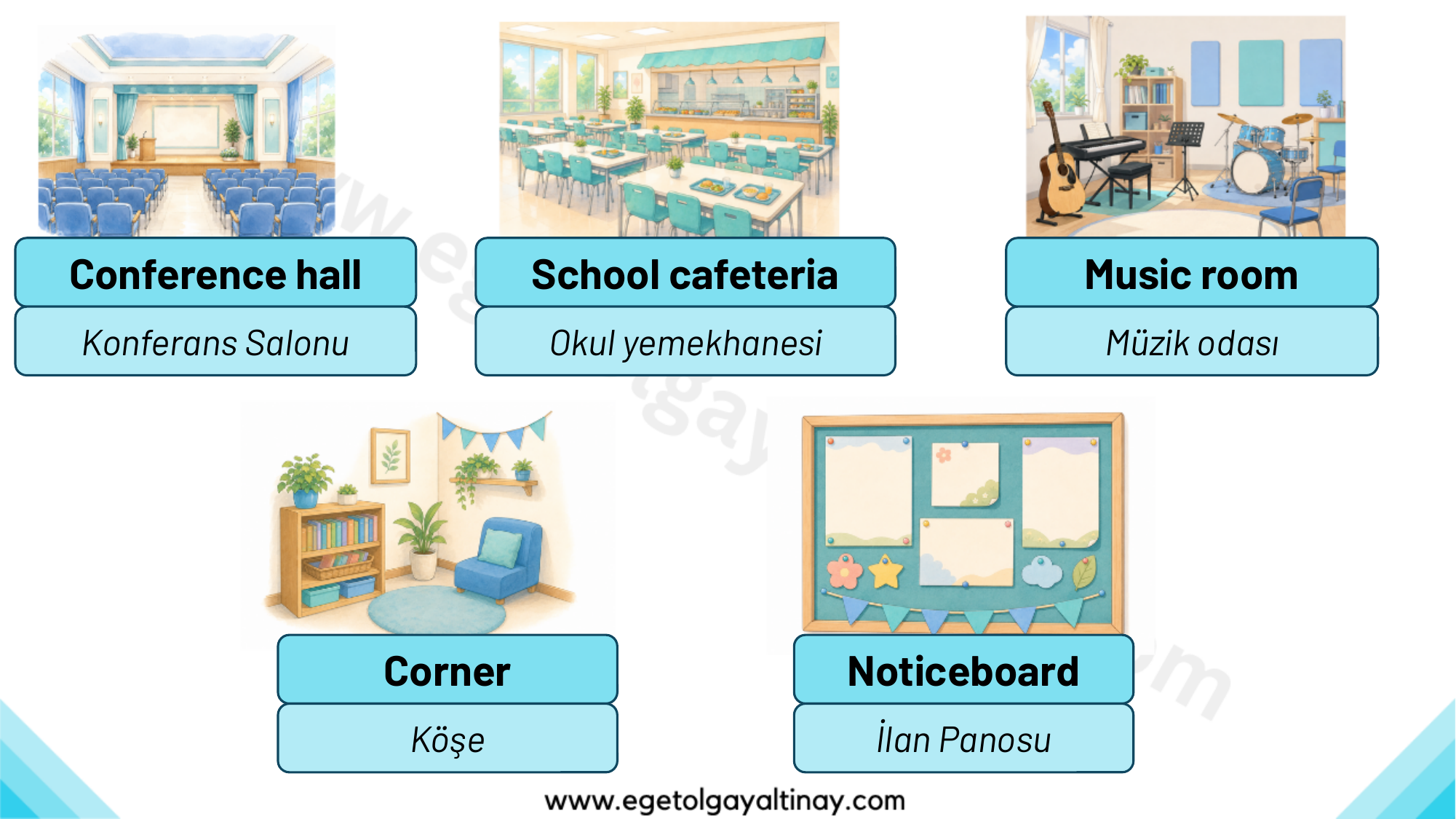

Conference hall
School cafeteria
Music room
Konferans Salonu
Okul yemekhanesi
Müzik odası
Corner
Noticeboard
Köşe
İlan Panosu